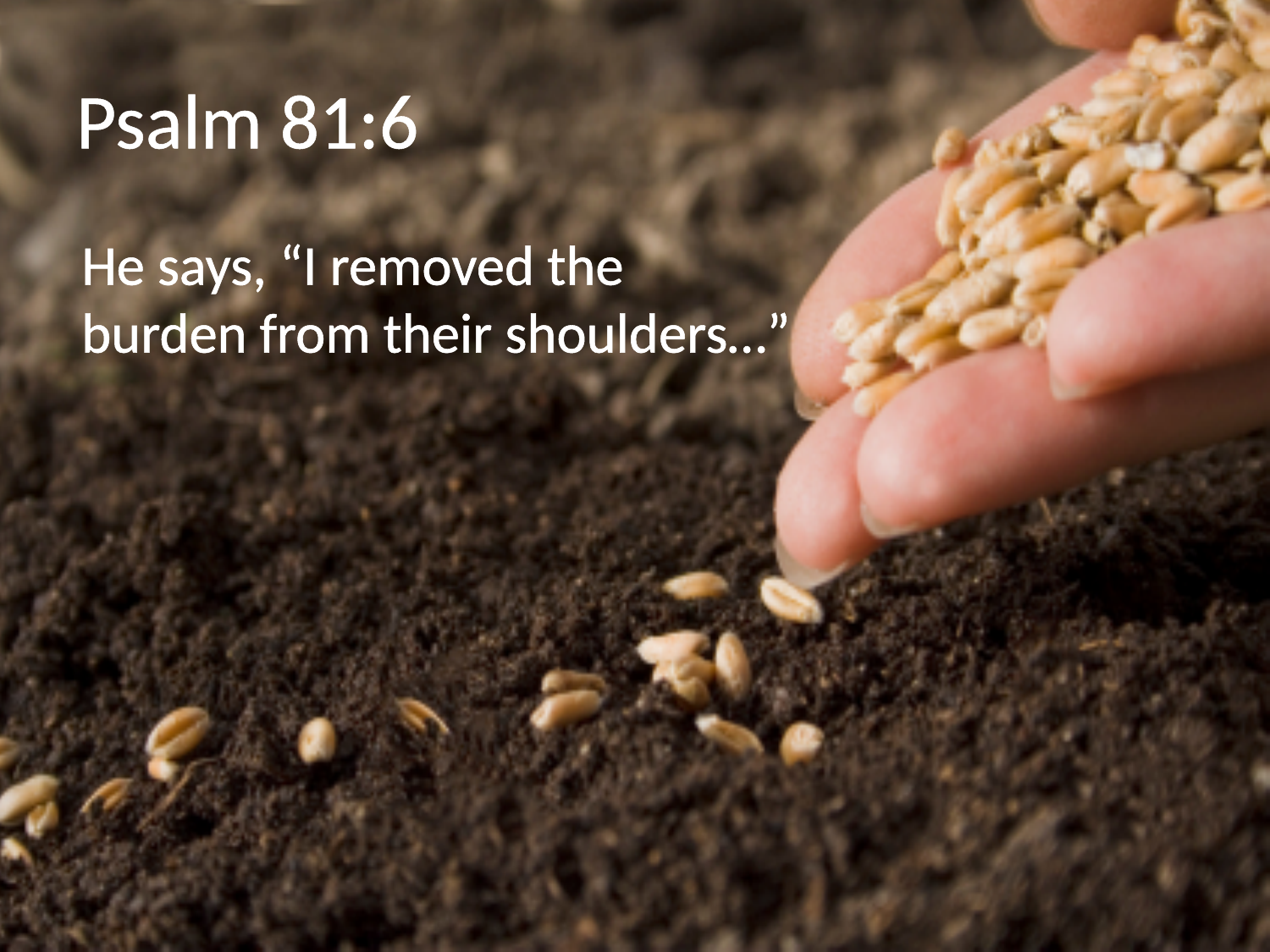

# Psalm 81:6
	He says, “I removed the burden from their shoulders…”